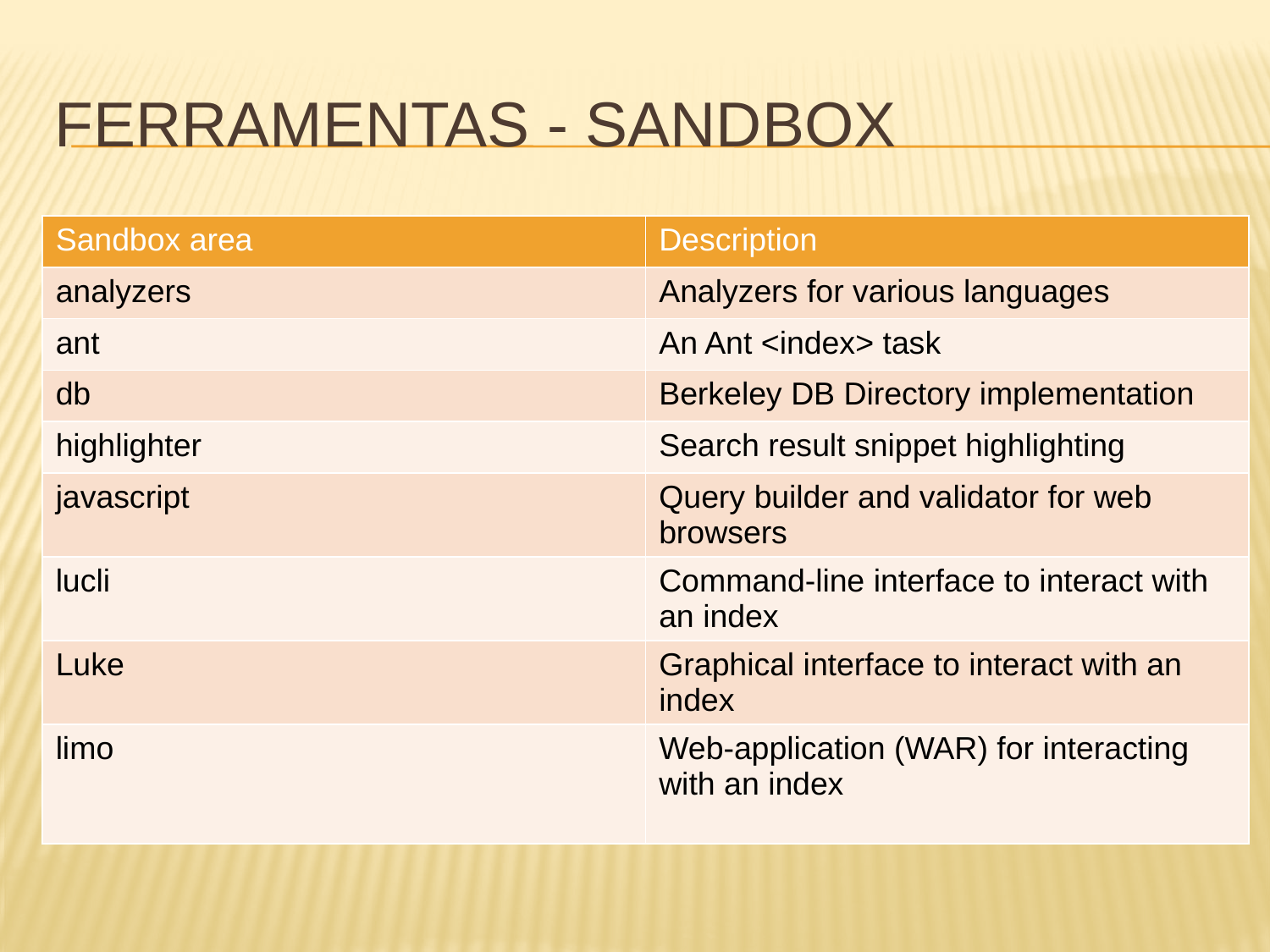

# Ferramentas - Sandbox
| Sandbox area | Description |
| --- | --- |
| analyzers | Analyzers for various languages |
| ant | An Ant <index> task |
| db | Berkeley DB Directory implementation |
| highlighter | Search result snippet highlighting |
| javascript | Query builder and validator for web browsers |
| lucli | Command-line interface to interact with an index |
| Luke | Graphical interface to interact with an index |
| limo | Web-application (WAR) for interacting with an index |